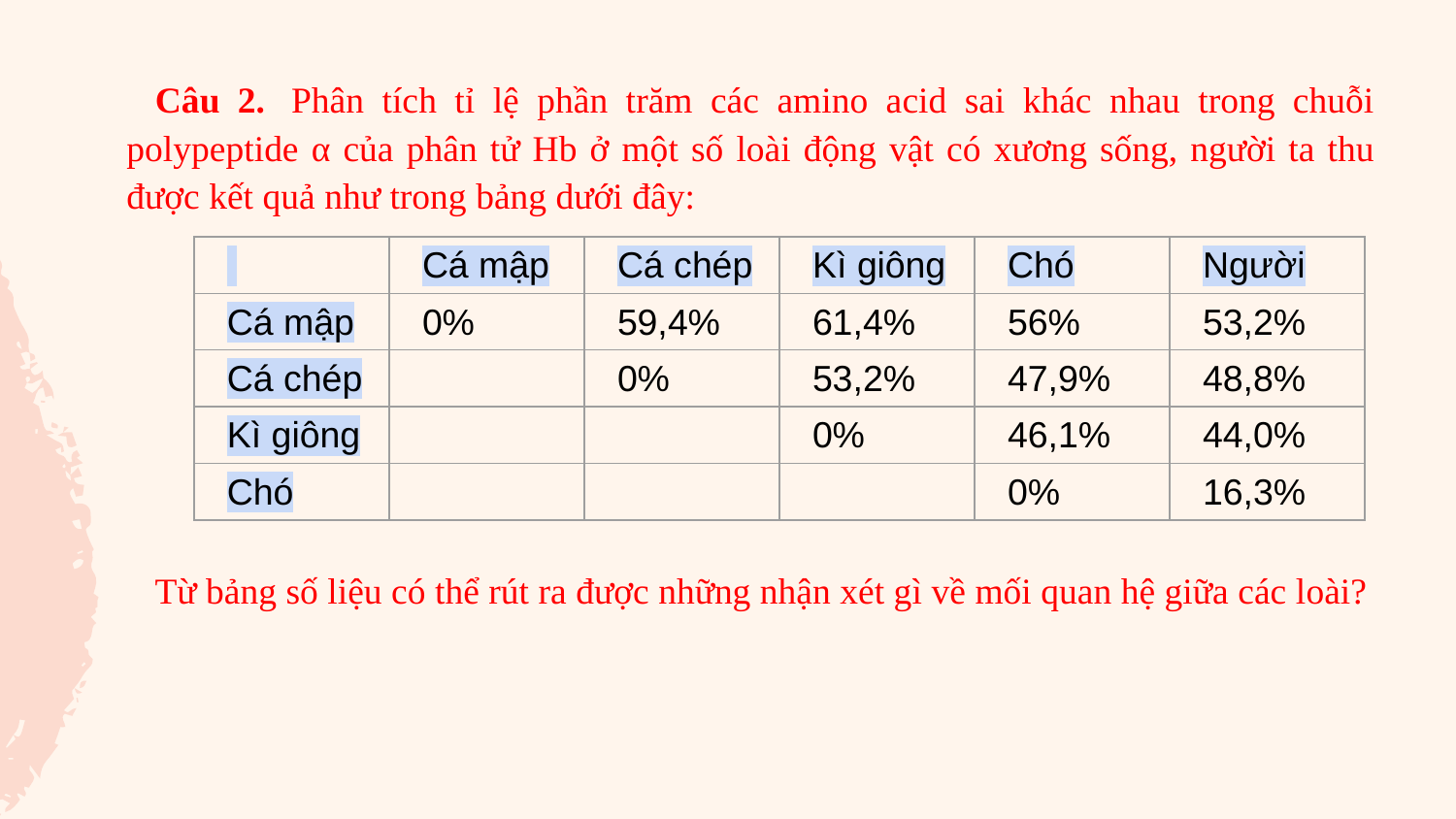

Câu 2.  Phân tích tỉ lệ phần trăm các amino acid sai khác nhau trong chuỗi polypeptide α của phân tử Hb ở một số loài động vật có xương sống, người ta thu được kết quả như trong bảng dưới đây:

|  | Cá mập | Cá chép | Kì giông | Chó | Người |
| --- | --- | --- | --- | --- | --- |
| Cá mập | 0% | 59,4% | 61,4% | 56% | 53,2% |
| Cá chép |  | 0% | 53,2% | 47,9% | 48,8% |
| Kì giông |  |  | 0% | 46,1% | 44,0% |
| Chó |  |  |  | 0% | 16,3% |
Từ bảng số liệu có thể rút ra được những nhận xét gì về mối quan hệ giữa các loài?